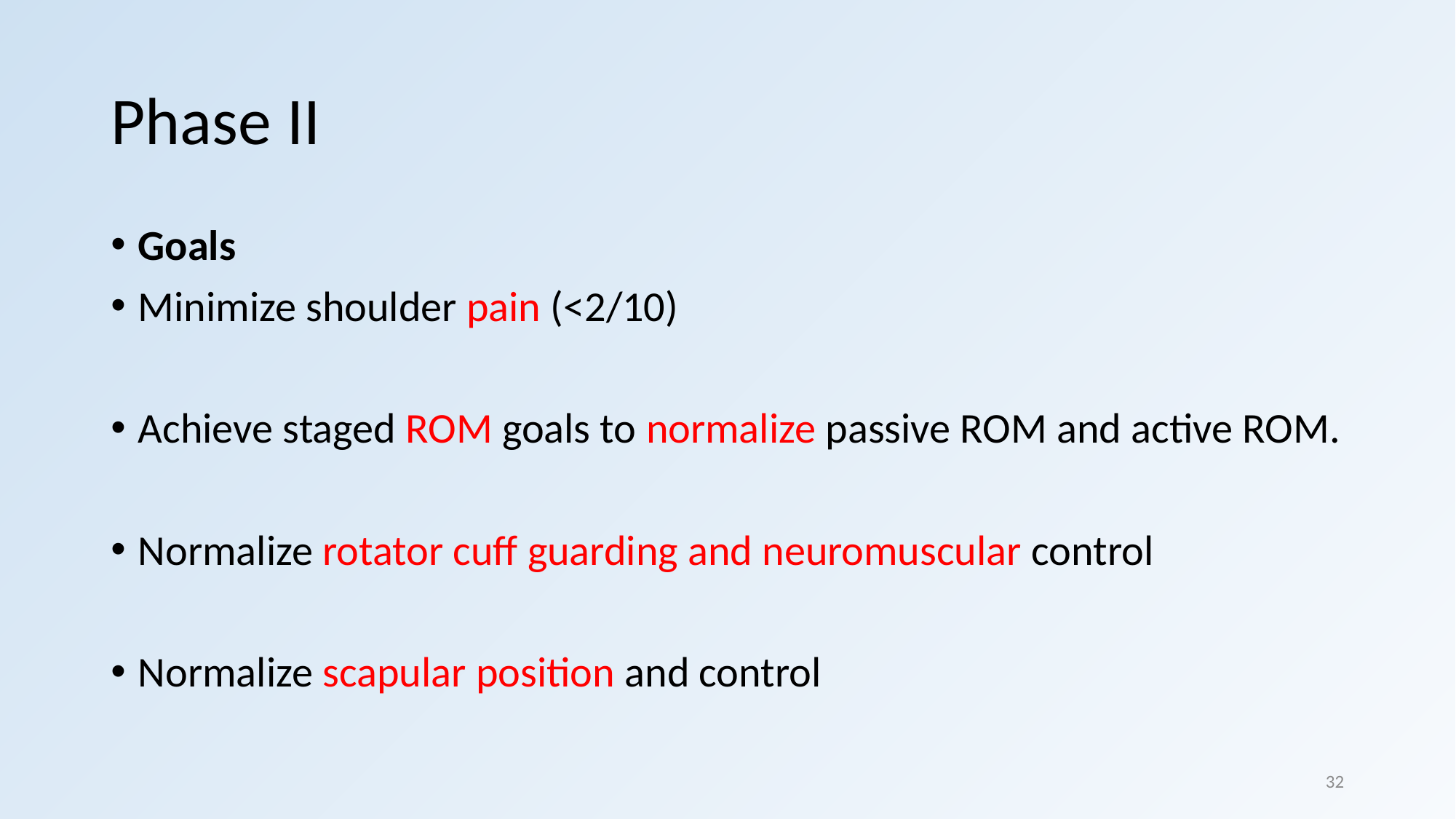

# Phase II
Goals
Minimize shoulder pain (<2/10)

Achieve staged ROM goals to normalize passive ROM and active ROM.

Normalize rotator cuff guarding and neuromuscular control

Normalize scapular position and control

32